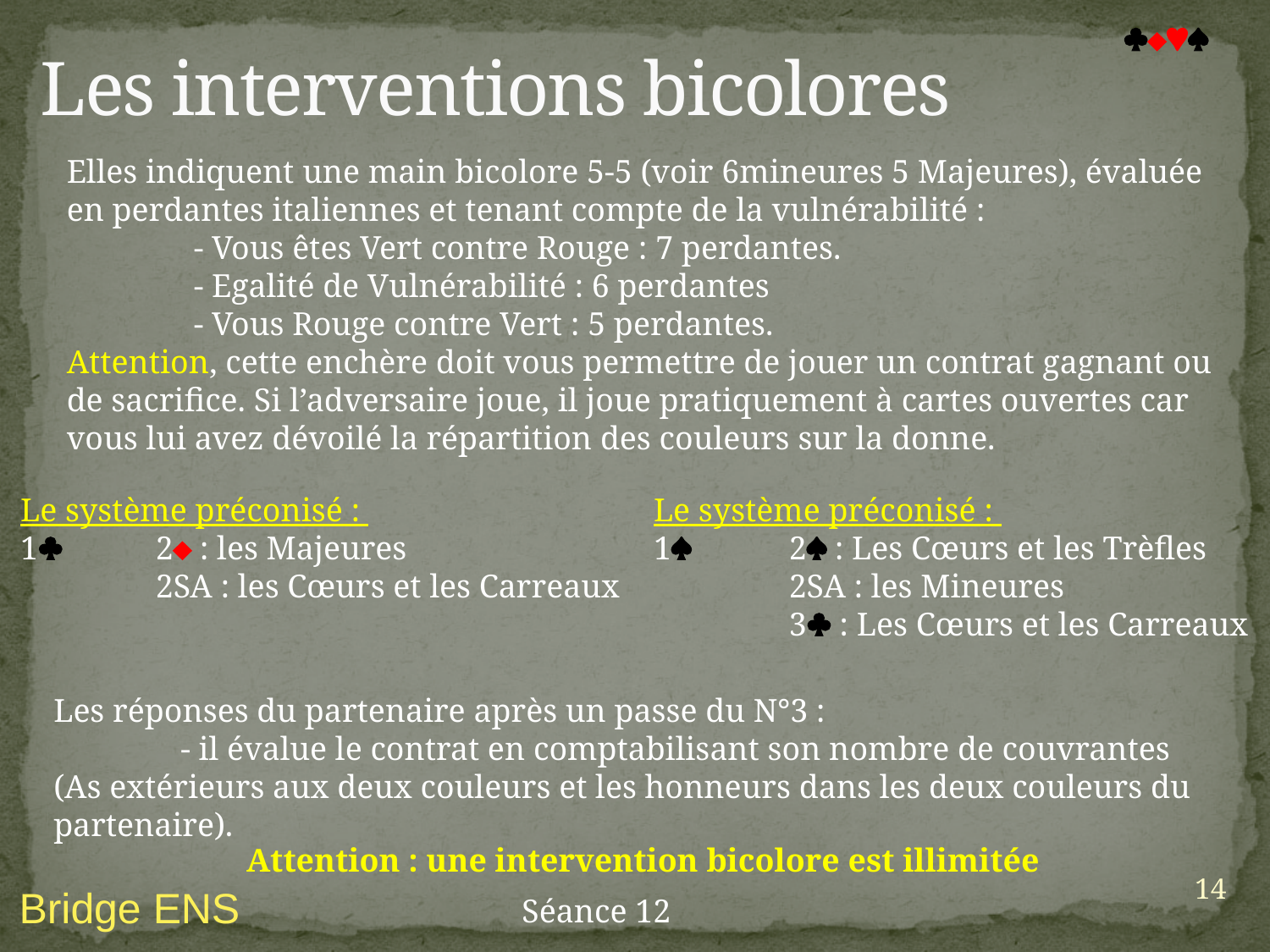

Les interventions bicolores
♣♦♥♠
Elles indiquent une main bicolore 5-5 (voir 6mineures 5 Majeures), évaluée en perdantes italiennes et tenant compte de la vulnérabilité :
	- Vous êtes Vert contre Rouge : 7 perdantes.
	- Egalité de Vulnérabilité : 6 perdantes
	- Vous Rouge contre Vert : 5 perdantes.
Attention, cette enchère doit vous permettre de jouer un contrat gagnant ou de sacrifice. Si l’adversaire joue, il joue pratiquement à cartes ouvertes car vous lui avez dévoilé la répartition des couleurs sur la donne.
Le système préconisé :
1♣	 2♦ : les Majeures
	 2SA : les Cœurs et les Carreaux
Le système préconisé :
1♠ 	 2♠ : Les Cœurs et les Trèfles
	 2SA : les Mineures
	 3♣ : Les Cœurs et les Carreaux
Les réponses du partenaire après un passe du N°3 :
	- il évalue le contrat en comptabilisant son nombre de couvrantes (As extérieurs aux deux couleurs et les honneurs dans les deux couleurs du partenaire).
Attention : une intervention bicolore est illimitée
14
Bridge ENS
Séance 12